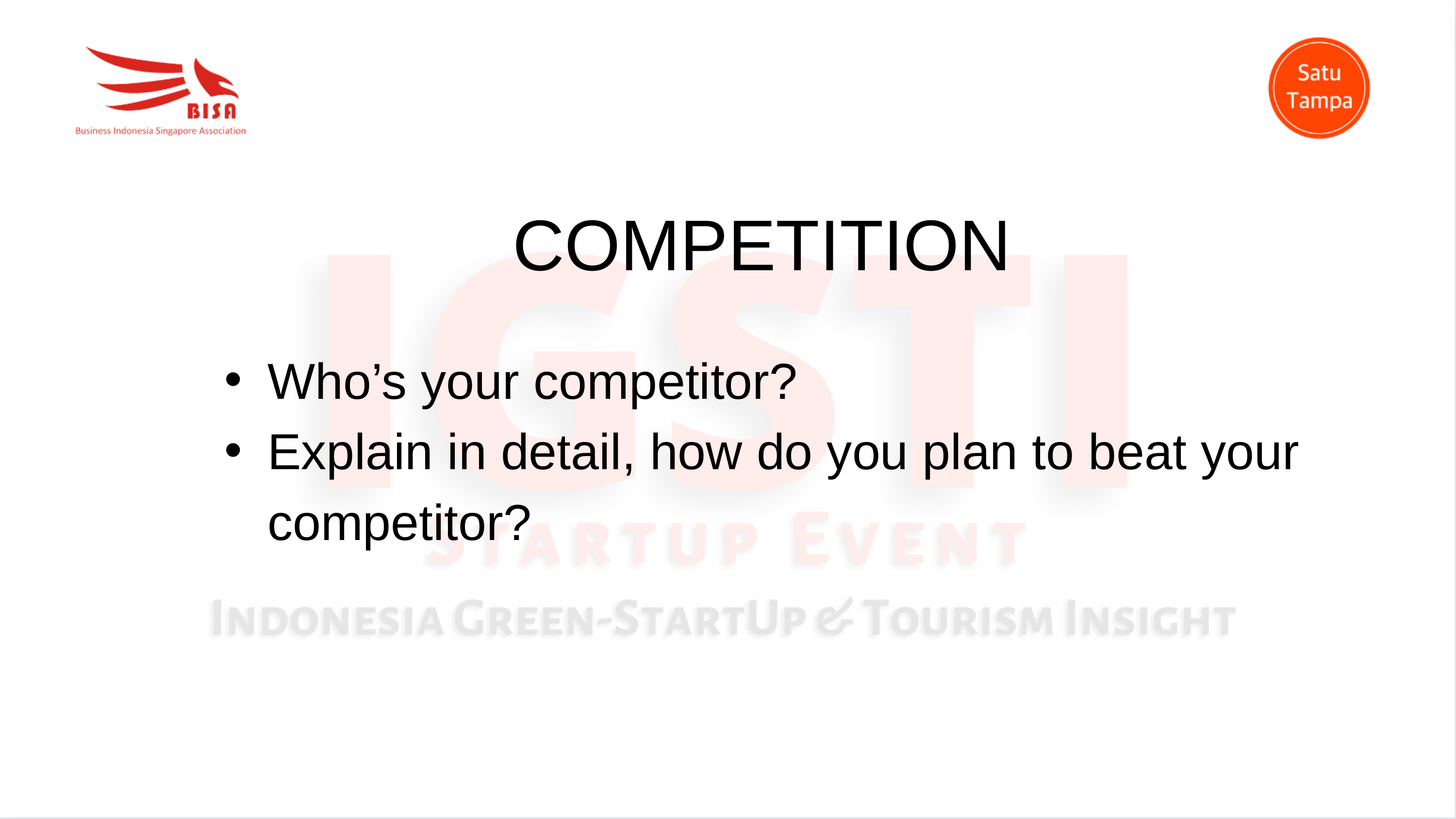

COMPETITION
Who’s your competitor?
Explain in detail, how do you plan to beat your competitor?